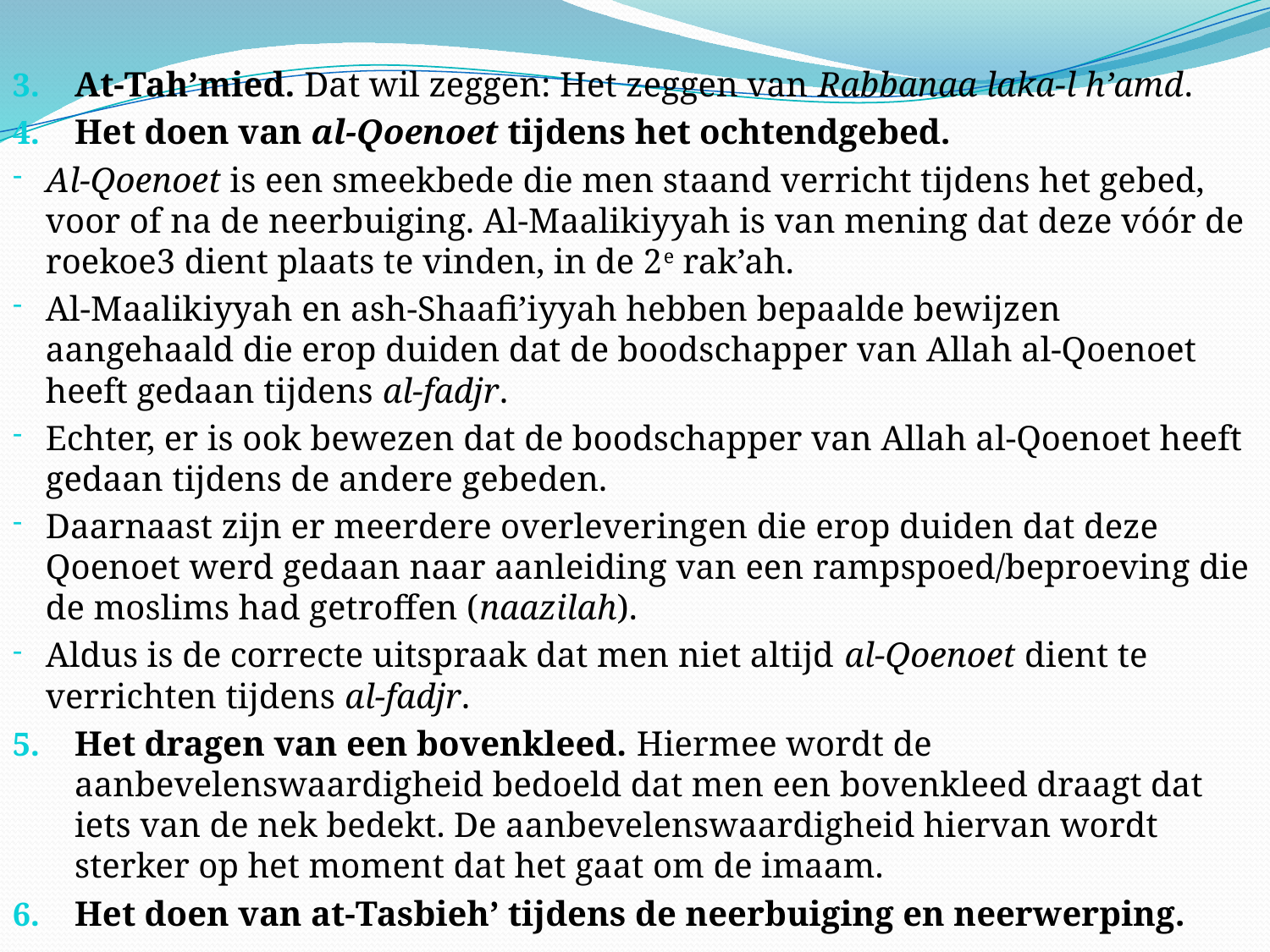

At-Tah’mied. Dat wil zeggen: Het zeggen van Rabbanaa laka-l h’amd.
Het doen van al-Qoenoet tijdens het ochtendgebed.
Al-Qoenoet is een smeekbede die men staand verricht tijdens het gebed, voor of na de neerbuiging. Al-Maalikiyyah is van mening dat deze vóór de roekoe3 dient plaats te vinden, in de 2e rak’ah.
Al-Maalikiyyah en ash-Shaafi’iyyah hebben bepaalde bewijzen aangehaald die erop duiden dat de boodschapper van Allah al-Qoenoet heeft gedaan tijdens al-fadjr.
Echter, er is ook bewezen dat de boodschapper van Allah al-Qoenoet heeft gedaan tijdens de andere gebeden.
Daarnaast zijn er meerdere overleveringen die erop duiden dat deze Qoenoet werd gedaan naar aanleiding van een rampspoed/beproeving die de moslims had getroffen (naazilah).
Aldus is de correcte uitspraak dat men niet altijd al-Qoenoet dient te verrichten tijdens al-fadjr.
Het dragen van een bovenkleed. Hiermee wordt de aanbevelenswaardigheid bedoeld dat men een bovenkleed draagt dat iets van de nek bedekt. De aanbevelenswaardigheid hiervan wordt sterker op het moment dat het gaat om de imaam.
Het doen van at-Tasbieh’ tijdens de neerbuiging en neerwerping.